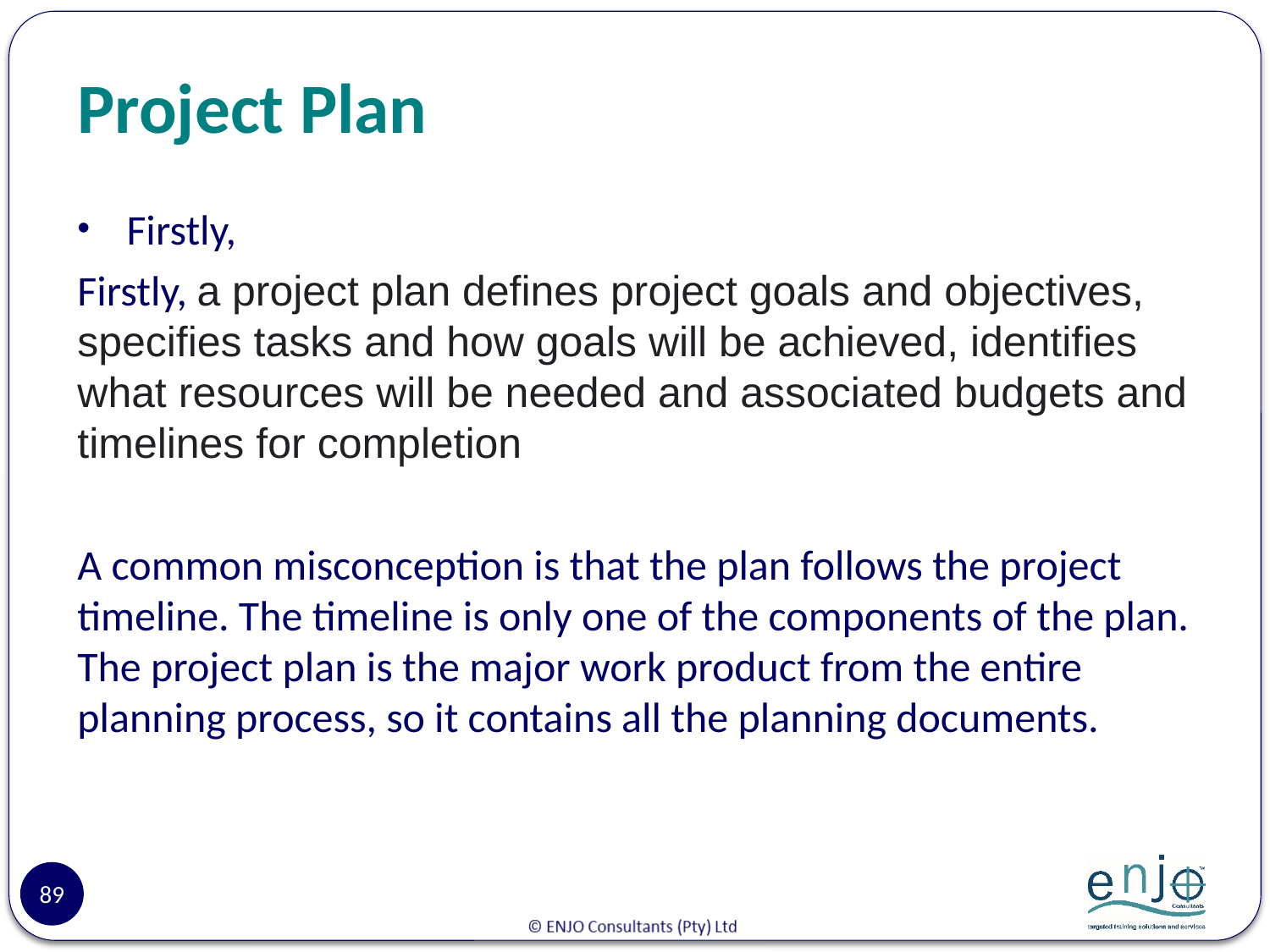

# Project Plan
Firstly,
Firstly, a project plan defines project goals and objectives, specifies tasks and how goals will be achieved, identifies what resources will be needed and associated budgets and timelines for completion

A common misconception is that the plan follows the project timeline. The timeline is only one of the components of the plan. The project plan is the major work product from the entire planning process, so it contains all the planning documents.
89